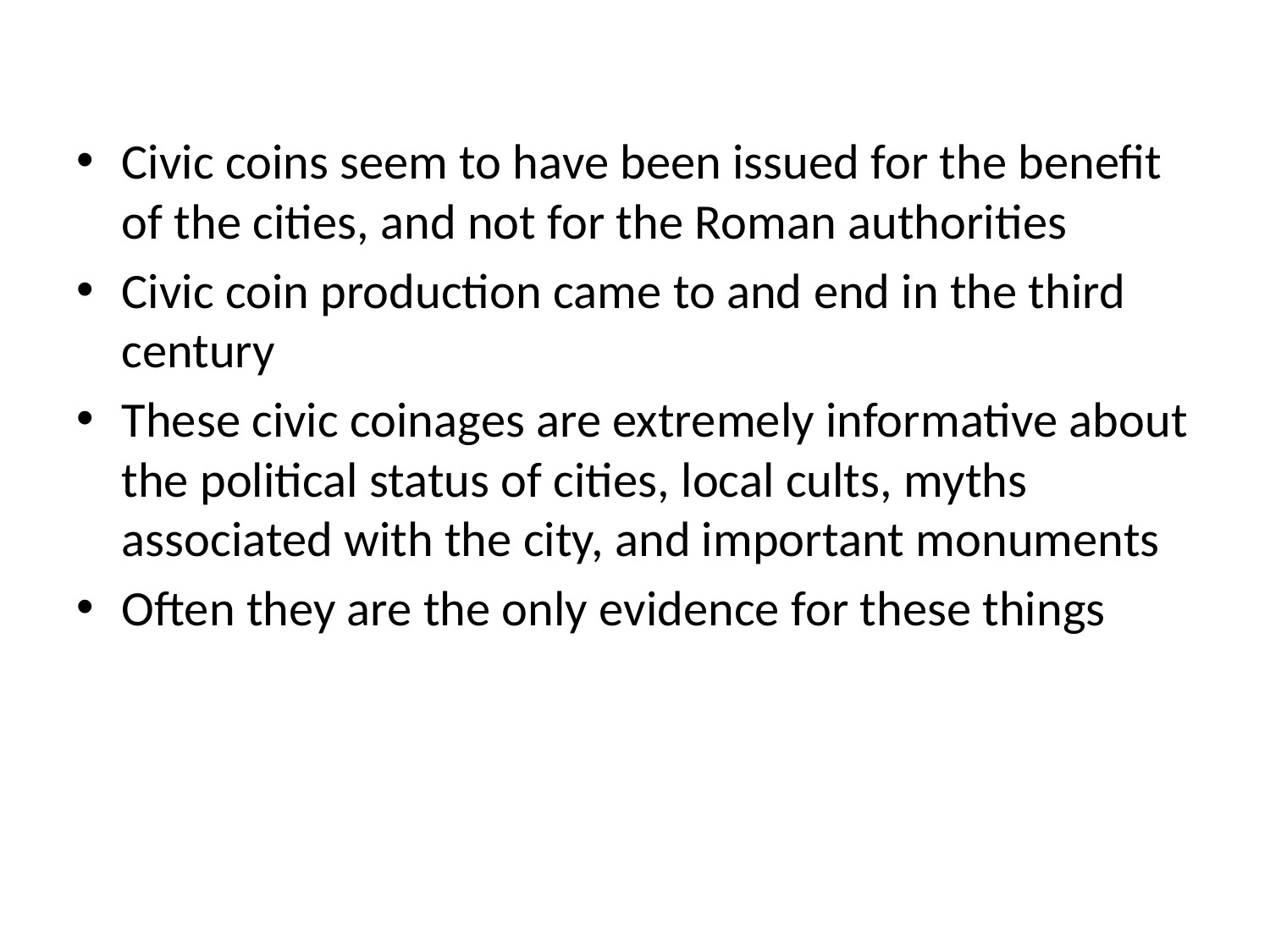

Civic coins seem to have been issued for the benefit of the cities, and not for the Roman authorities
Civic coin production came to and end in the third century
These civic coinages are extremely informative about the political status of cities, local cults, myths associated with the city, and important monuments
Often they are the only evidence for these things